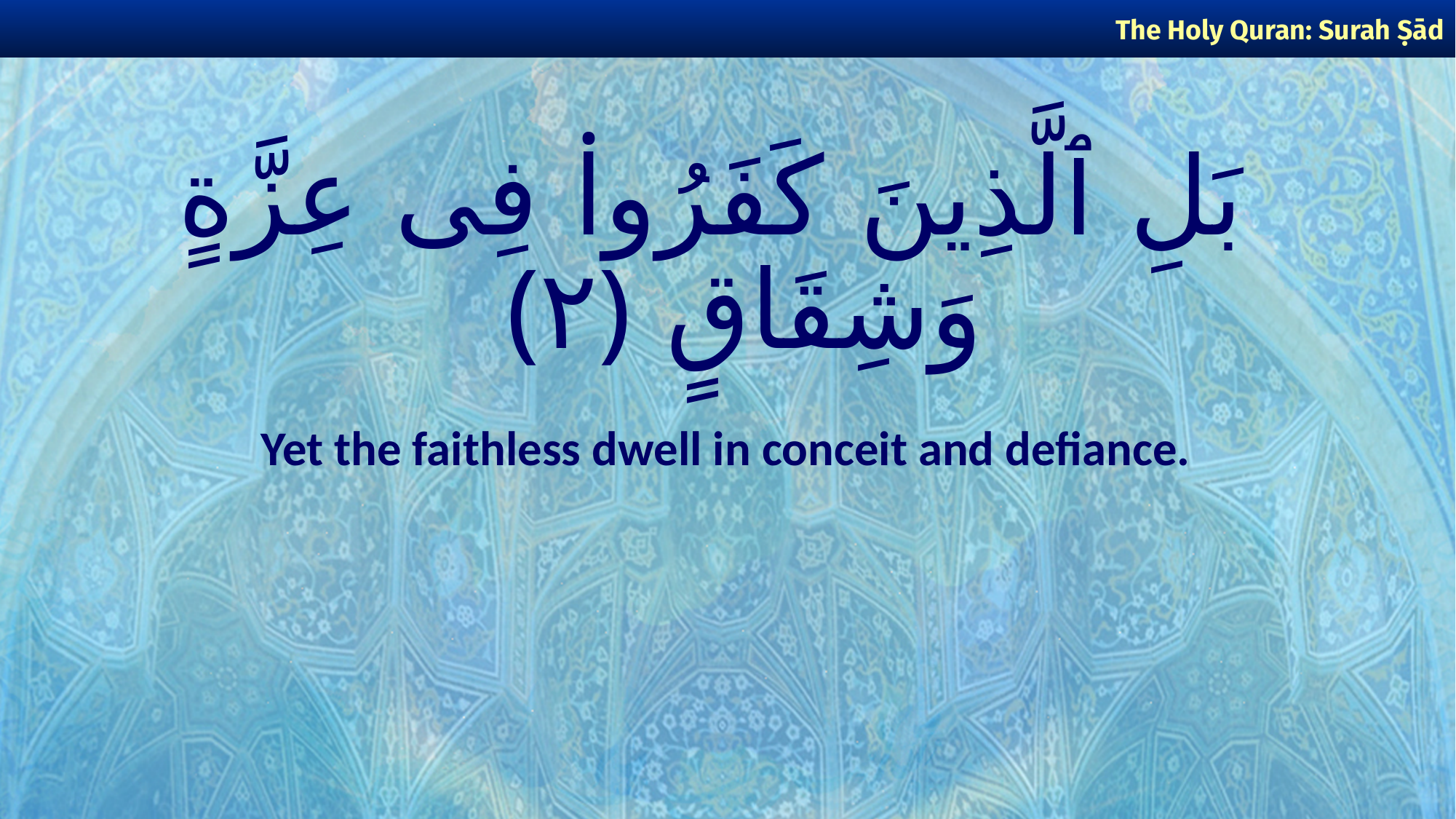

The Holy Quran: Surah Ṣād
# بَلِ ٱلَّذِينَ كَفَرُوا۟ فِى عِزَّةٍ وَشِقَاقٍ ﴿٢﴾
Yet the faithless dwell in conceit and defiance.